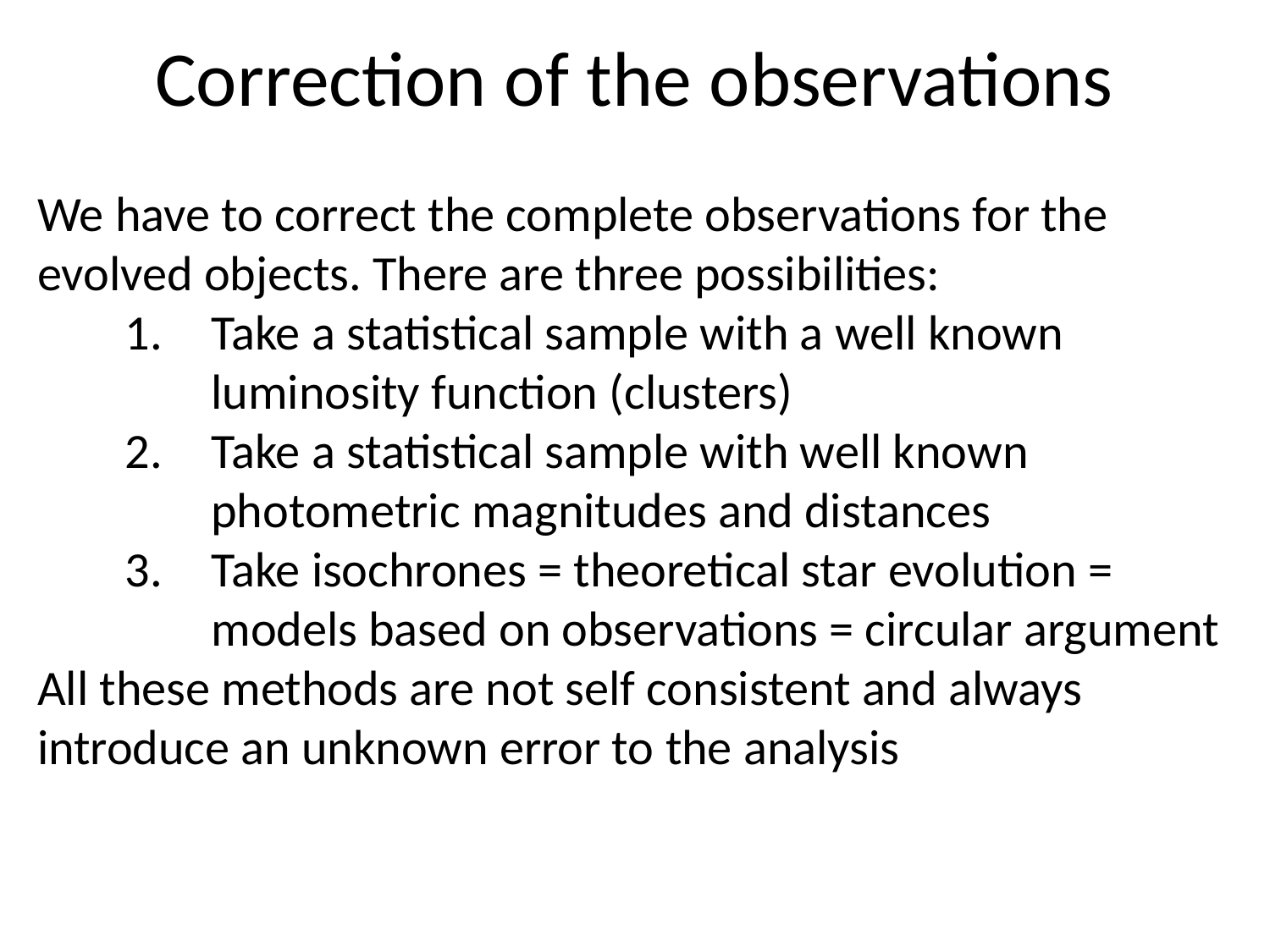

Correction of the observations
We have to correct the complete observations for the evolved objects. There are three possibilities:
Take a statistical sample with a well known luminosity function (clusters)
Take a statistical sample with well known photometric magnitudes and distances
Take isochrones = theoretical star evolution = models based on observations = circular argument
All these methods are not self consistent and always introduce an unknown error to the analysis